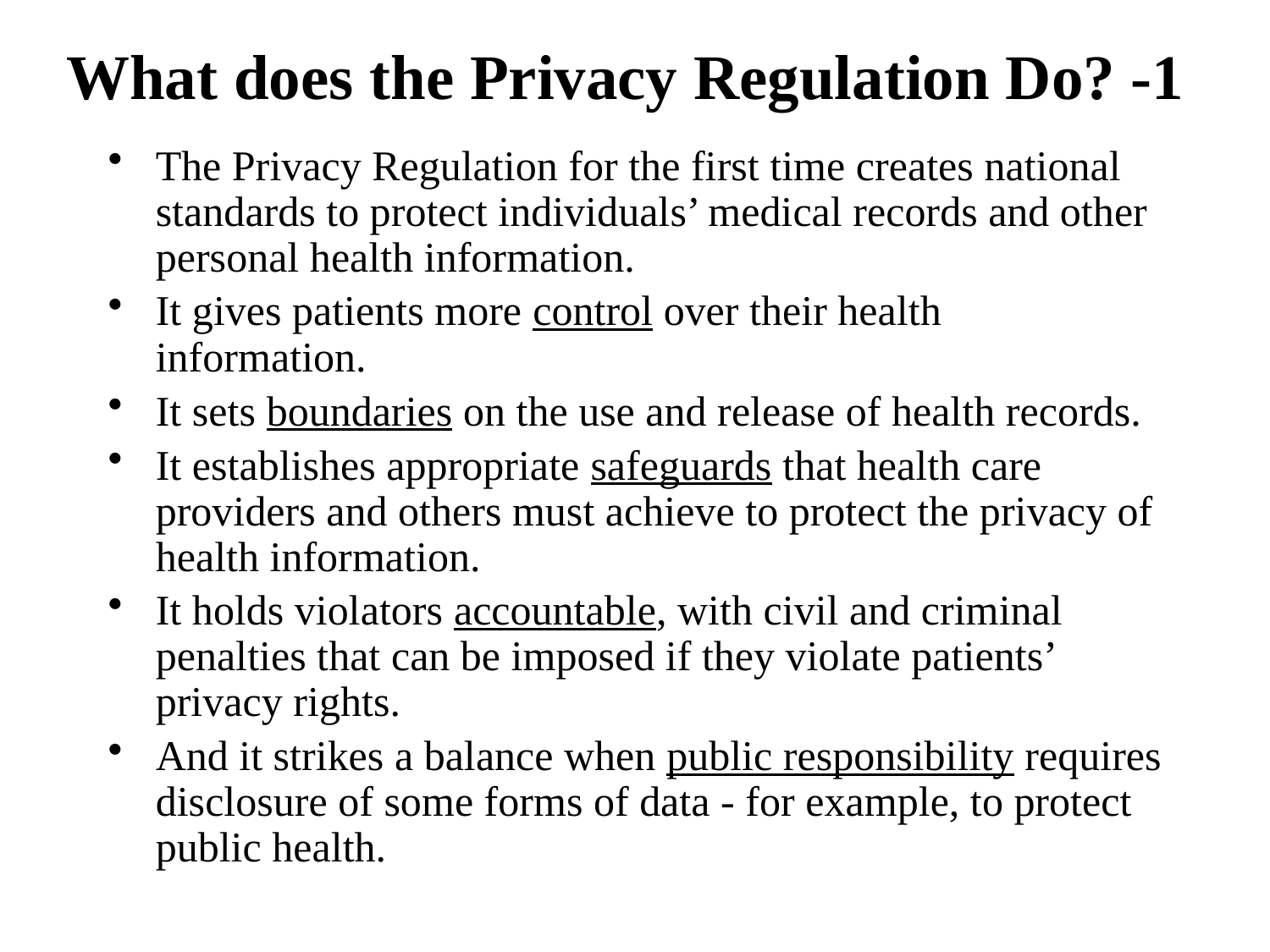

# What does the Privacy Regulation Do? -1
The Privacy Regulation for the first time creates national standards to protect individuals’ medical records and other personal health information.
It gives patients more control over their health information.
It sets boundaries on the use and release of health records.
It establishes appropriate safeguards that health care providers and others must achieve to protect the privacy of health information.
It holds violators accountable, with civil and criminal penalties that can be imposed if they violate patients’ privacy rights.
And it strikes a balance when public responsibility requires disclosure of some forms of data - for example, to protect public health.